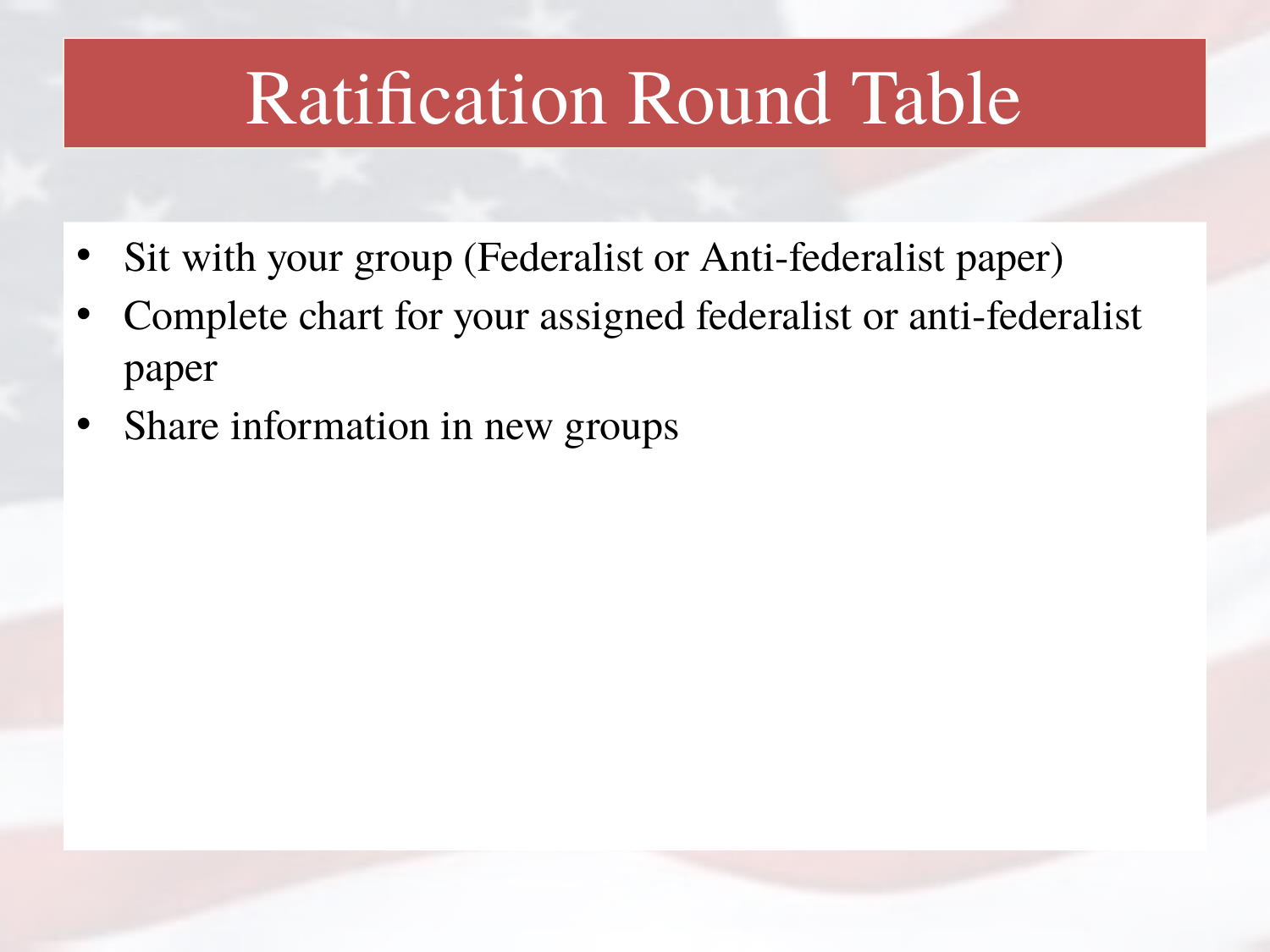

# Ratification Round Table
Sit with your group (Federalist or Anti-federalist paper)
Complete chart for your assigned federalist or anti-federalist paper
Share information in new groups